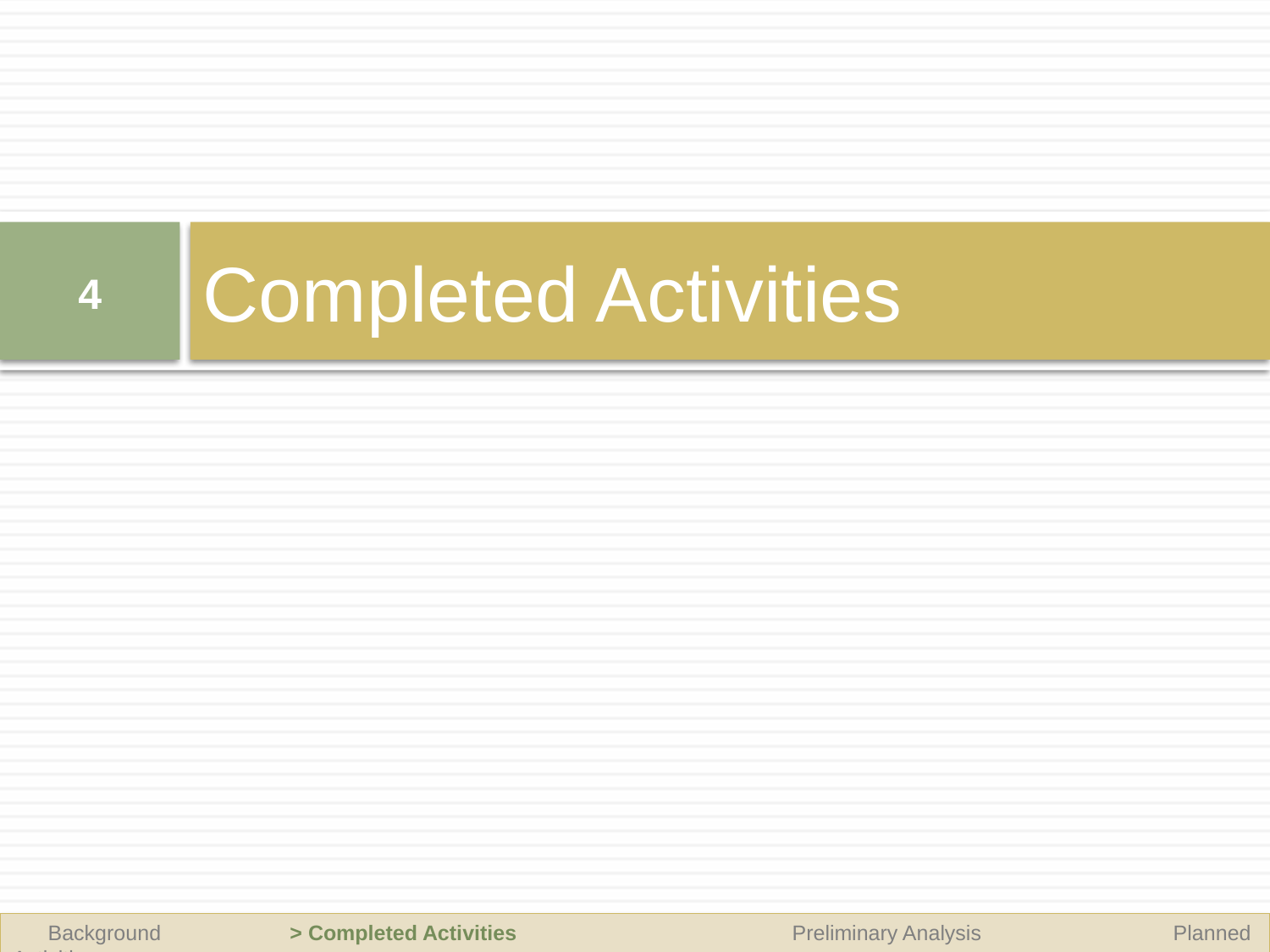

# Completed Activities
4
      Background	    > Completed Activities   		   Preliminary Analysis  		   Planned Activities